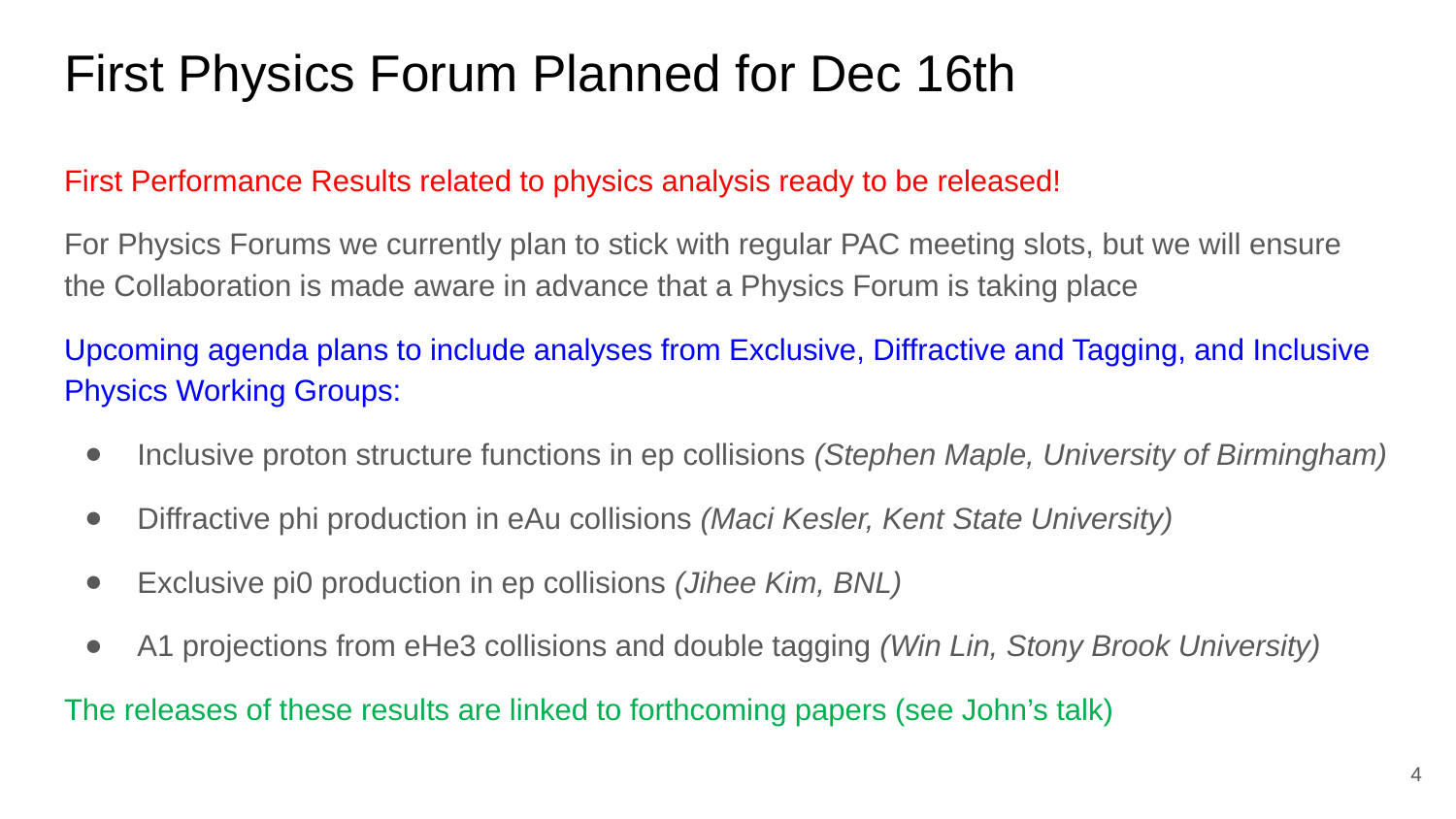

# First Physics Forum Planned for Dec 16th
First Performance Results related to physics analysis ready to be released!
For Physics Forums we currently plan to stick with regular PAC meeting slots, but we will ensure the Collaboration is made aware in advance that a Physics Forum is taking place
Upcoming agenda plans to include analyses from Exclusive, Diffractive and Tagging, and Inclusive Physics Working Groups:
Inclusive proton structure functions in ep collisions (Stephen Maple, University of Birmingham)
Diffractive phi production in eAu collisions (Maci Kesler, Kent State University)
Exclusive pi0 production in ep collisions (Jihee Kim, BNL)
A1 projections from eHe3 collisions and double tagging (Win Lin, Stony Brook University)
The releases of these results are linked to forthcoming papers (see John’s talk)
4